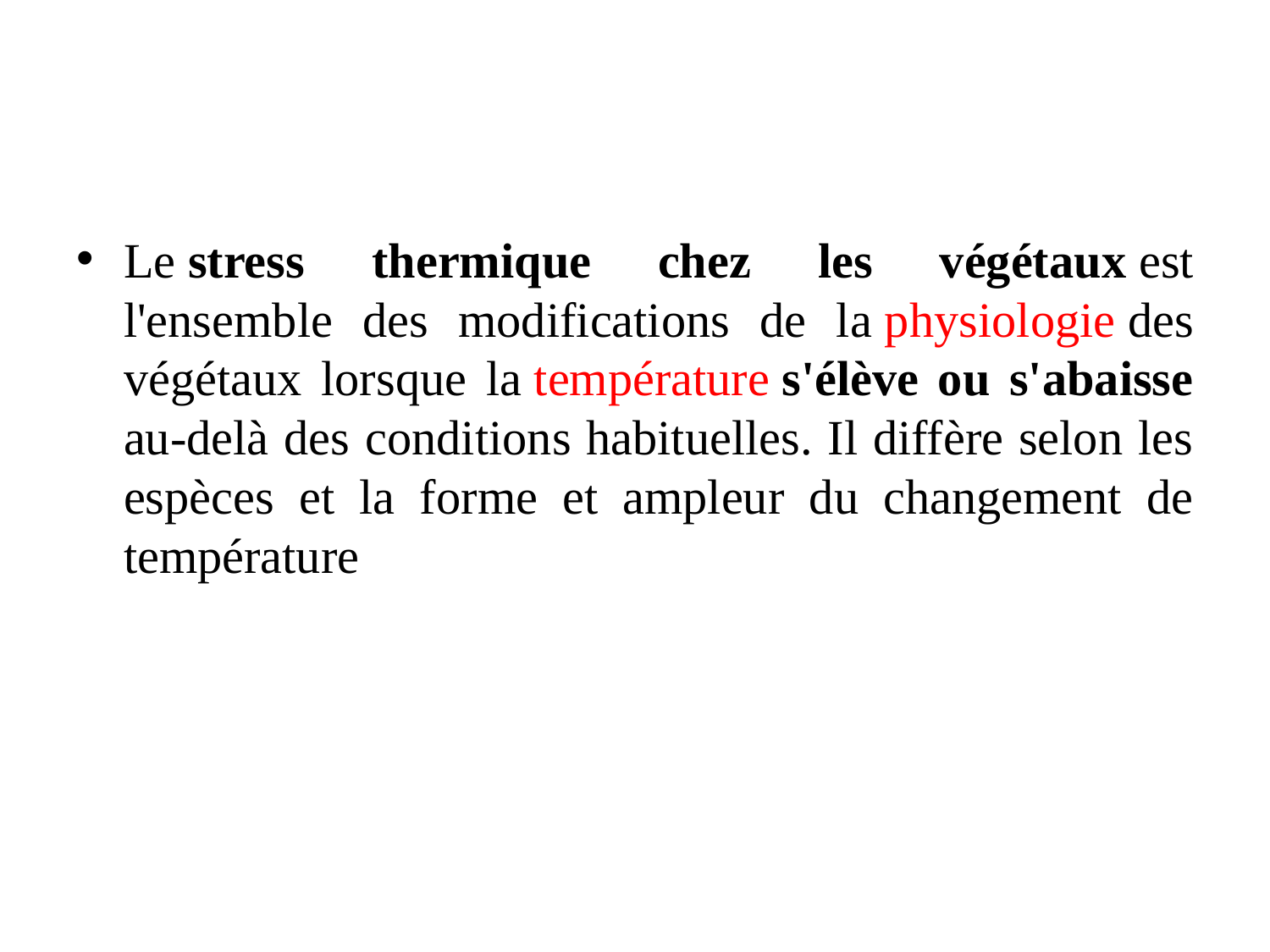

#
Le stress thermique chez les végétaux est l'ensemble des modifications de la physiologie des végétaux lorsque la température s'élève ou s'abaisse au-delà des conditions habituelles. Il diffère selon les espèces et la forme et ampleur du changement de température